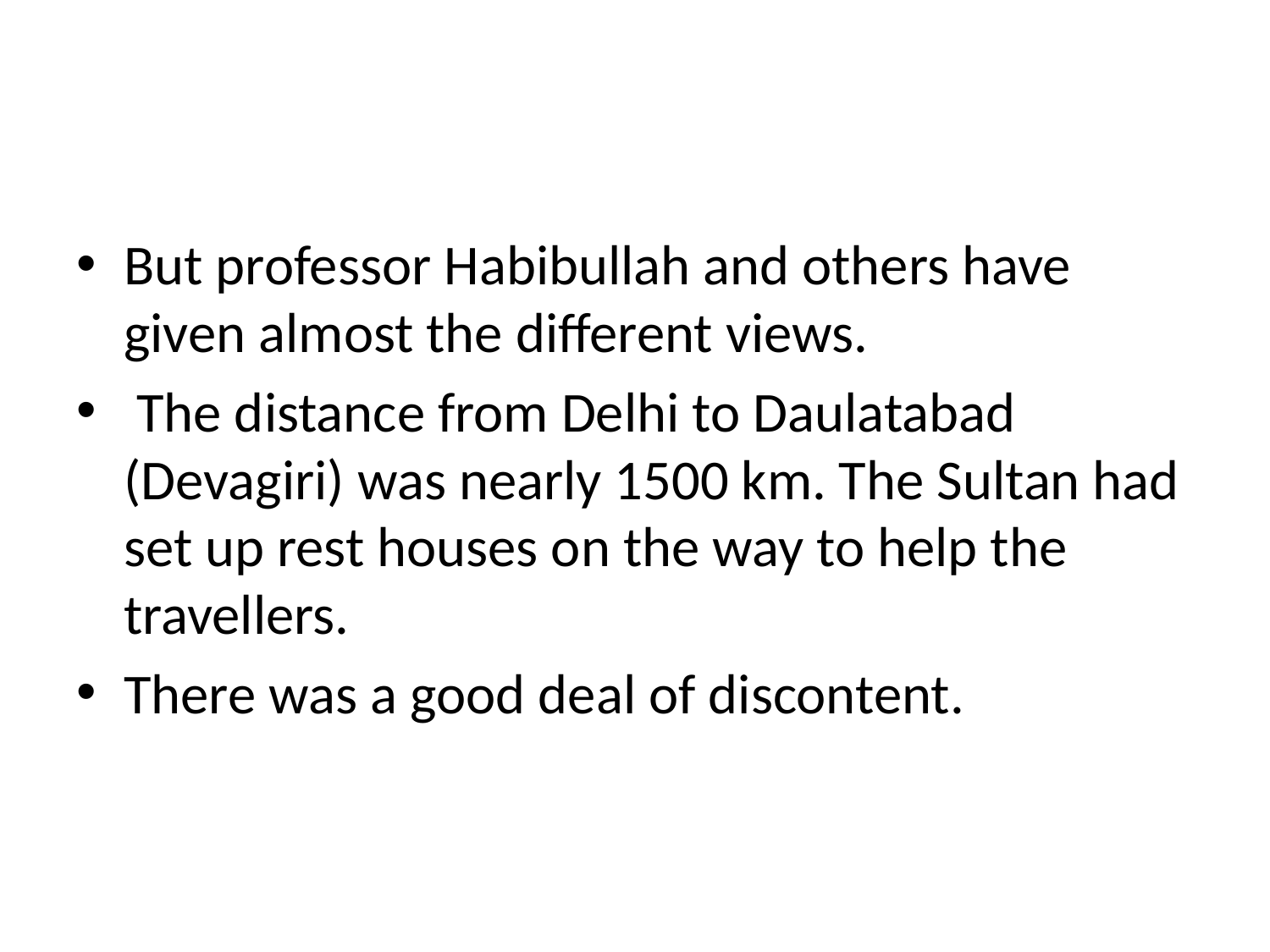

#
But professor Habibullah and others have given almost the different views.
 The distance from Delhi to Daulatabad (Devagiri) was nearly 1500 km. The Sultan had set up rest houses on the way to help the travellers.
There was a good deal of discontent.